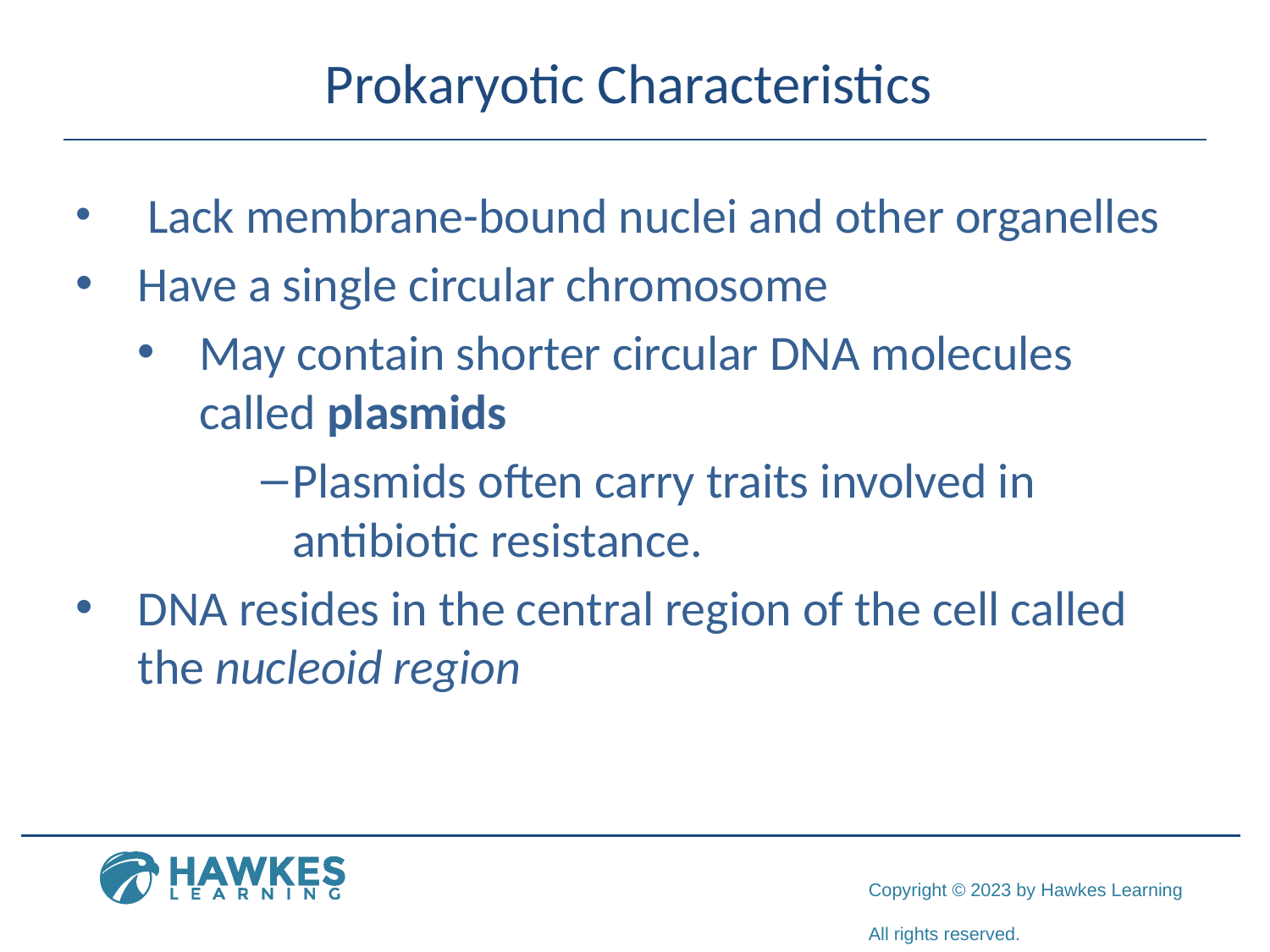

# Prokaryotic Characteristics
 Lack membrane-bound nuclei and other organelles
Have a single circular chromosome
May contain shorter circular DNA molecules called plasmids
Plasmids often carry traits involved in antibiotic resistance.
DNA resides in the central region of the cell called the nucleoid region